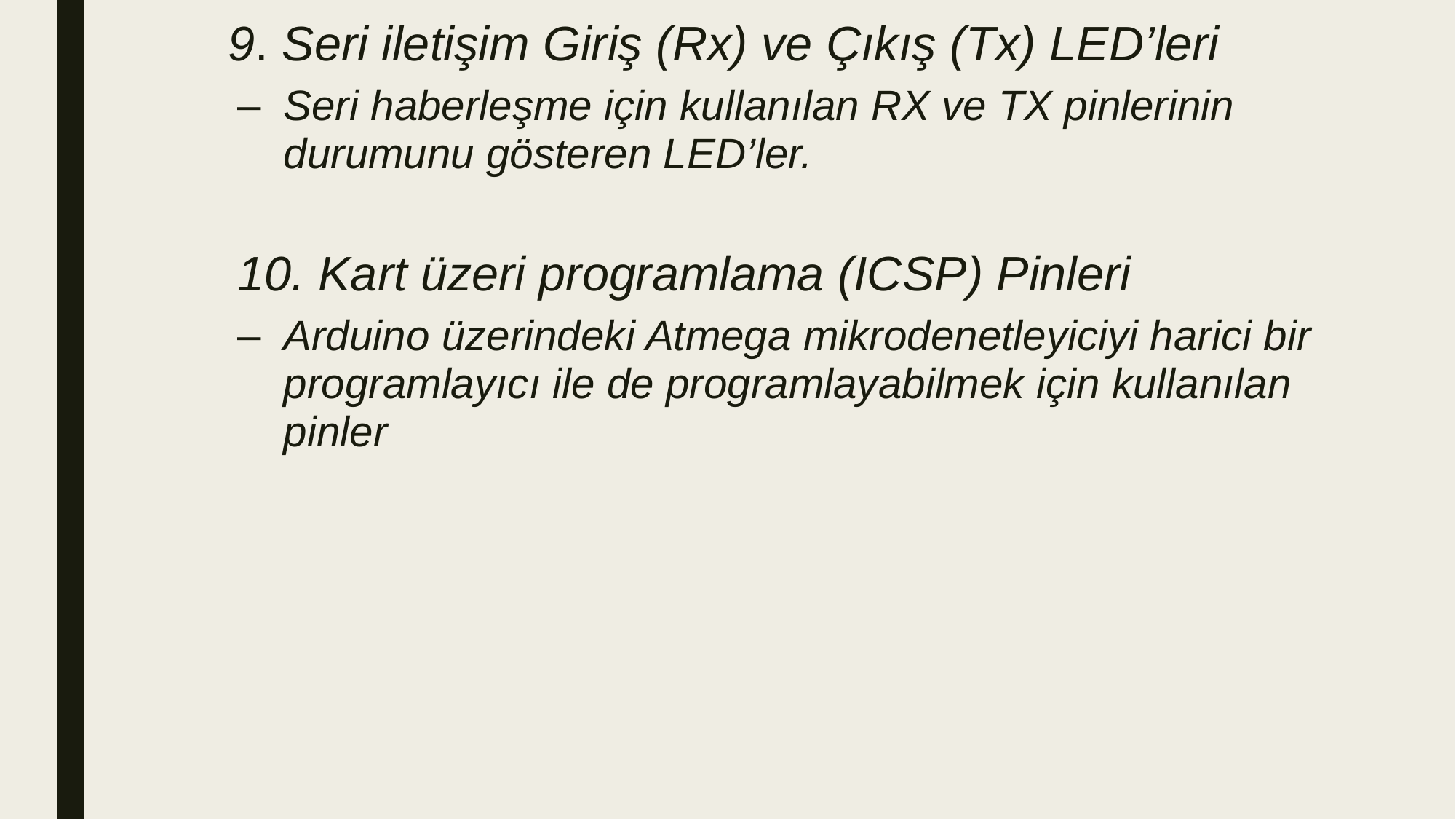

9. Seri iletişim Giriş (Rx) ve Çıkış (Tx) LED’leri
Seri haberleşme için kullanılan RX ve TX pinlerinin durumunu gösteren LED’ler.

10. Kart üzeri programlama (ICSP) Pinleri
Arduino üzerindeki Atmega mikrodenetleyiciyi harici bir programlayıcı ile de programlayabilmek için kullanılan pinler